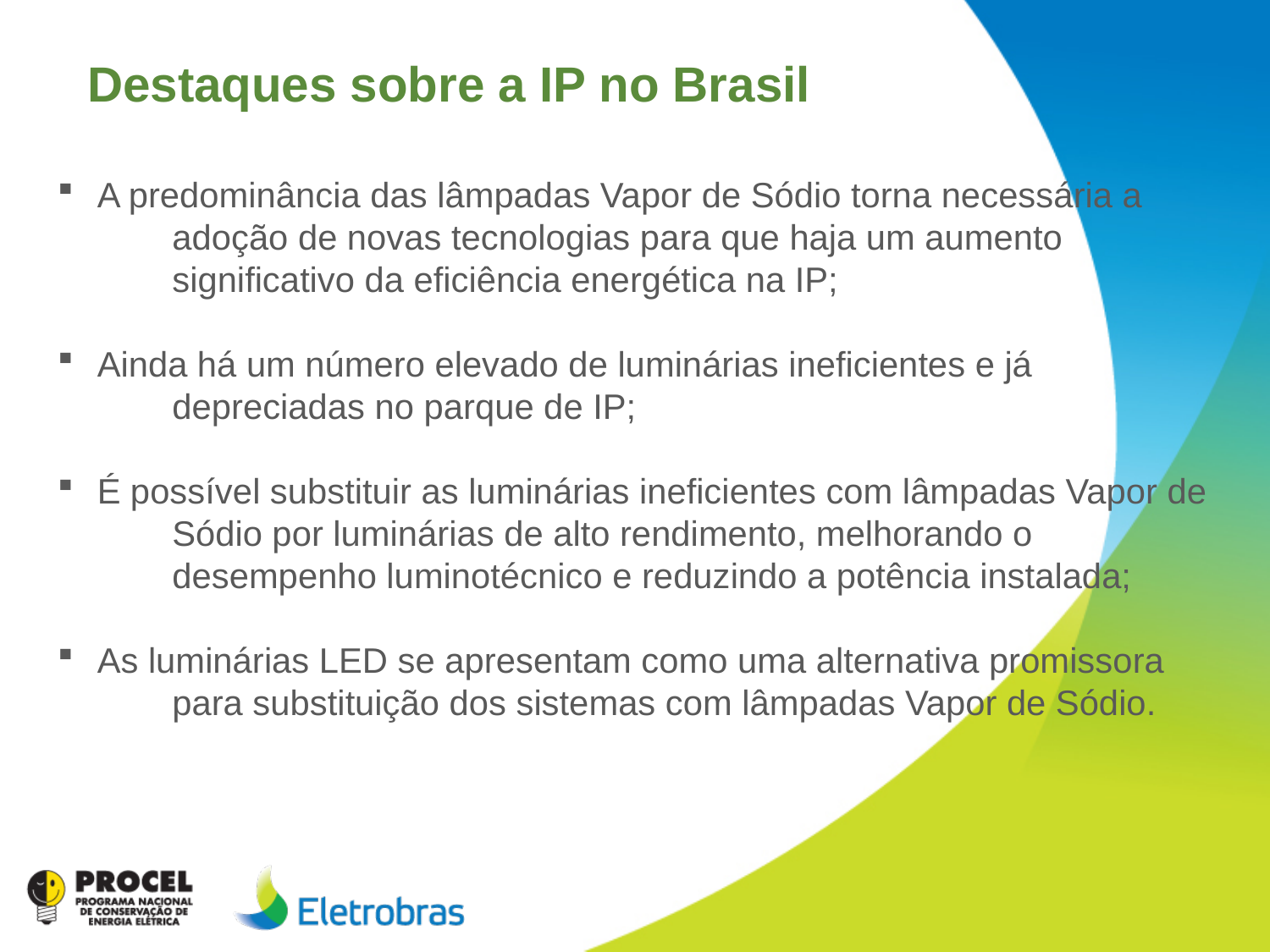

Destaques sobre a IP no Brasil

 A predominância das lâmpadas Vapor de Sódio torna necessária a adoção de novas tecnologias para que haja um aumento significativo da eficiência energética na IP;

 Ainda há um número elevado de luminárias ineficientes e já depreciadas no parque de IP;

 É possível substituir as luminárias ineficientes com lâmpadas Vapor de Sódio por luminárias de alto rendimento, melhorando o desempenho luminotécnico e reduzindo a potência instalada;

 As luminárias LED se apresentam como uma alternativa promissora para substituição dos sistemas com lâmpadas Vapor de Sódio.